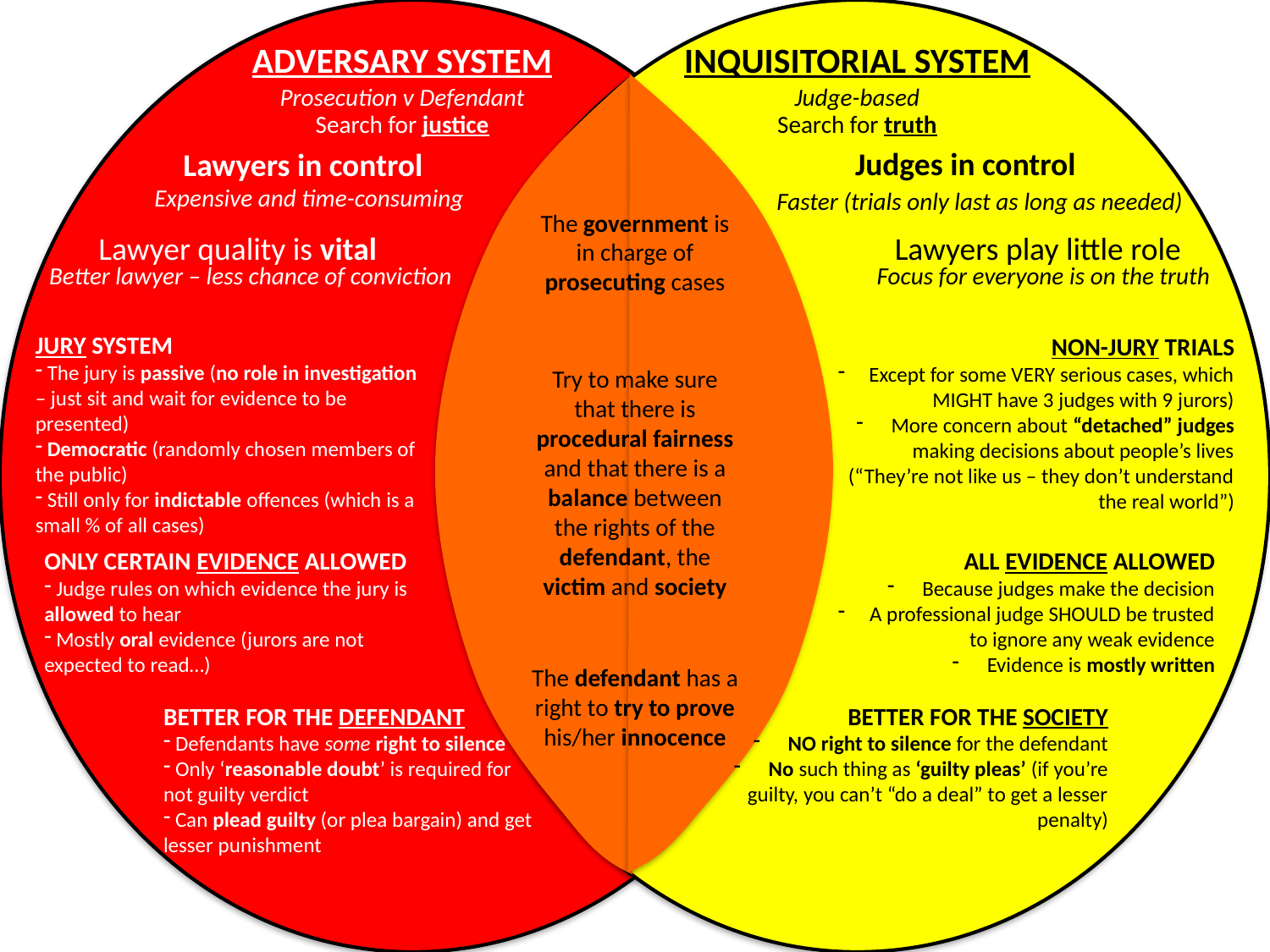

ADVERSARY SYSTEM
INQUISITORIAL SYSTEM

Prosecution v Defendant
Judge-based
Search for justice
Search for truth
Judges in control
Lawyers in control
Expensive and time-consuming
Faster (trials only last as long as needed)
The government is in charge of prosecuting cases
Lawyer quality is vital
Lawyers play little role
Better lawyer – less chance of conviction
Focus for everyone is on the truth
JURY SYSTEM
 The jury is passive (no role in investigation – just sit and wait for evidence to be presented)
 Democratic (randomly chosen members of the public)
 Still only for indictable offences (which is a small % of all cases)
NON-JURY TRIALS
 Except for some VERY serious cases, which MIGHT have 3 judges with 9 jurors)
 More concern about “detached” judges making decisions about people’s lives (“They’re not like us – they don’t understand the real world”)
Try to make sure that there is procedural fairness and that there is a balance between the rights of the defendant, the victim and society
ONLY CERTAIN EVIDENCE ALLOWED
 Judge rules on which evidence the jury is allowed to hear
 Mostly oral evidence (jurors are not expected to read…)
ALL EVIDENCE ALLOWED
 Because judges make the decision
 A professional judge SHOULD be trusted to ignore any weak evidence
 Evidence is mostly written
The defendant has a right to try to prove his/her innocence
BETTER FOR THE DEFENDANT
 Defendants have some right to silence
 Only ‘reasonable doubt’ is required for not guilty verdict
 Can plead guilty (or plea bargain) and get lesser punishment
BETTER FOR THE SOCIETY
 NO right to silence for the defendant
 No such thing as ‘guilty pleas’ (if you’re guilty, you can’t “do a deal” to get a lesser penalty)